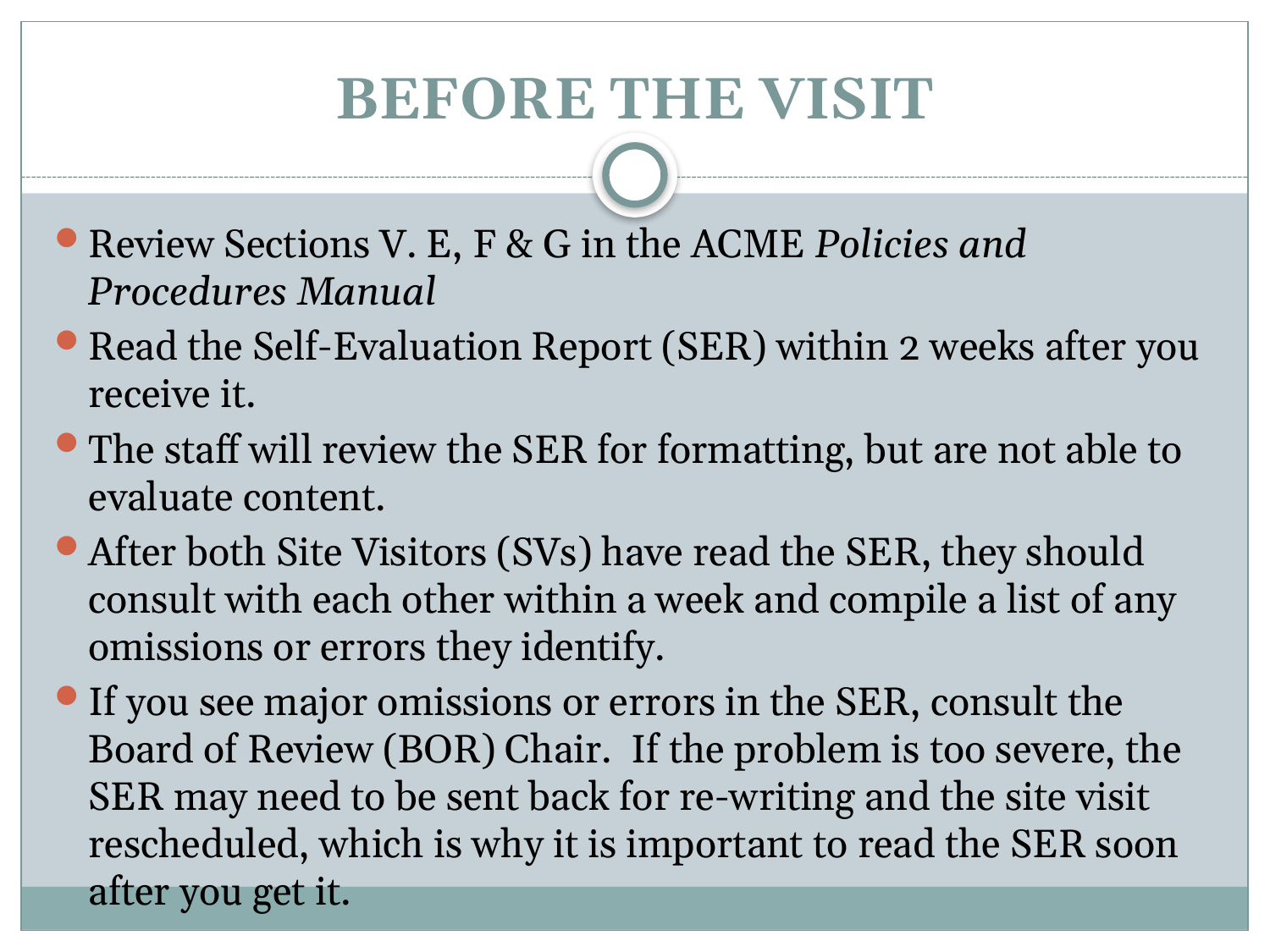

# BEFORE THE VISIT
Review Sections V. E, F & G in the ACME Policies and Procedures Manual
Read the Self-Evaluation Report (SER) within 2 weeks after you receive it.
The staff will review the SER for formatting, but are not able to evaluate content.
After both Site Visitors (SVs) have read the SER, they should consult with each other within a week and compile a list of any omissions or errors they identify.
If you see major omissions or errors in the SER, consult the Board of Review (BOR) Chair.  If the problem is too severe, the SER may need to be sent back for re-writing and the site visit rescheduled, which is why it is important to read the SER soon after you get it.